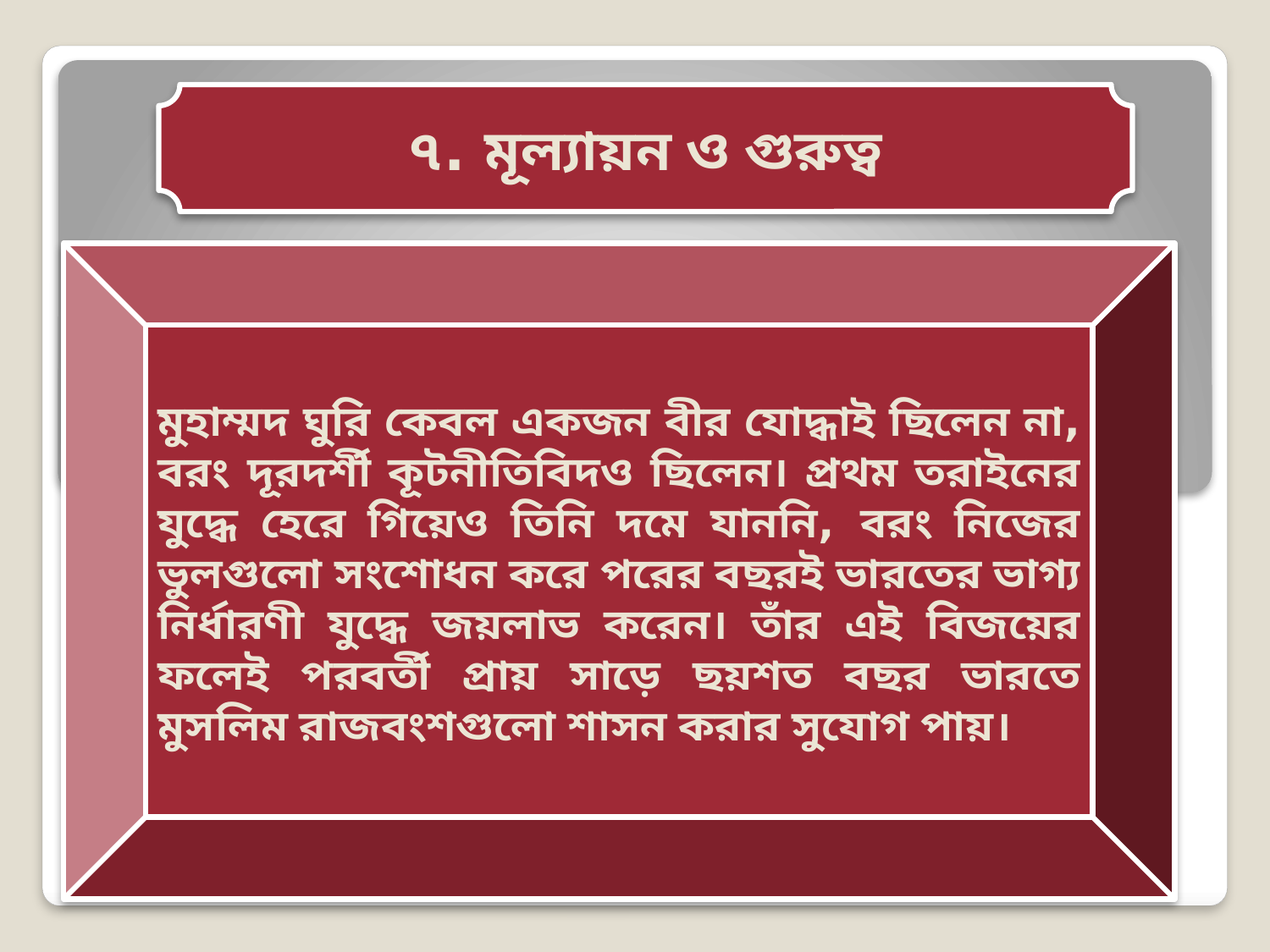

৭. মূল্যায়ন ও গুরুত্ব
মুহাম্মদ ঘুরি কেবল একজন বীর যোদ্ধাই ছিলেন না, বরং দূরদর্শী কূটনীতিবিদও ছিলেন। প্রথম তরাইনের যুদ্ধে হেরে গিয়েও তিনি দমে যাননি, বরং নিজের ভুলগুলো সংশোধন করে পরের বছরই ভারতের ভাগ্য নির্ধারণী যুদ্ধে জয়লাভ করেন। তাঁর এই বিজয়ের ফলেই পরবর্তী প্রায় সাড়ে ছয়শত বছর ভারতে মুসলিম রাজবংশগুলো শাসন করার সুযোগ পায়।